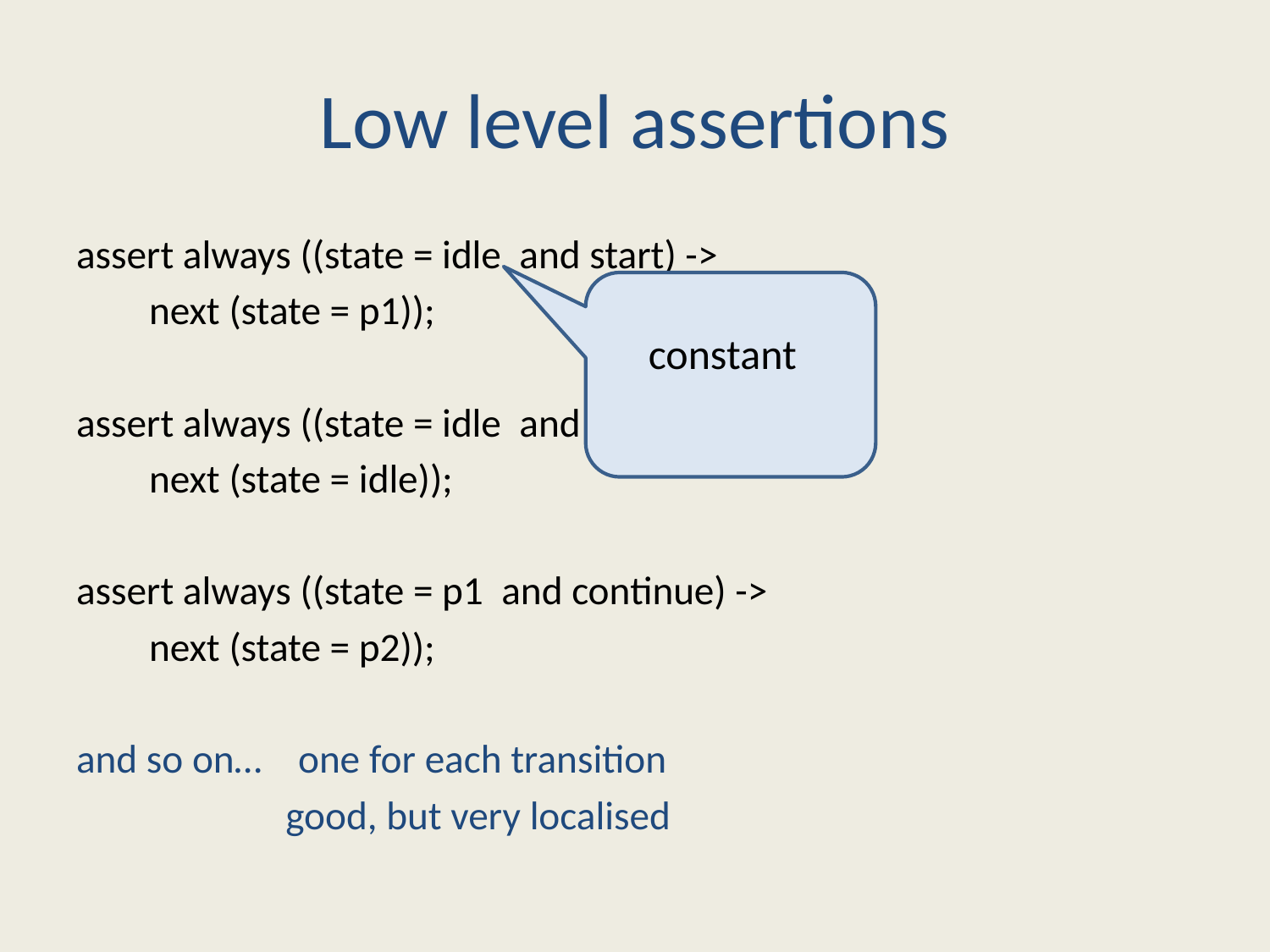

# Low level assertions
assert always ((state = idle  and start) ->
        next (state = p1));

assert always ((state = idle  and not start) ->
        next (state = idle));

assert always ((state = p1  and continue) ->
        next (state = p2));

and so on…    one for each transition
                       good, but very localised

constant